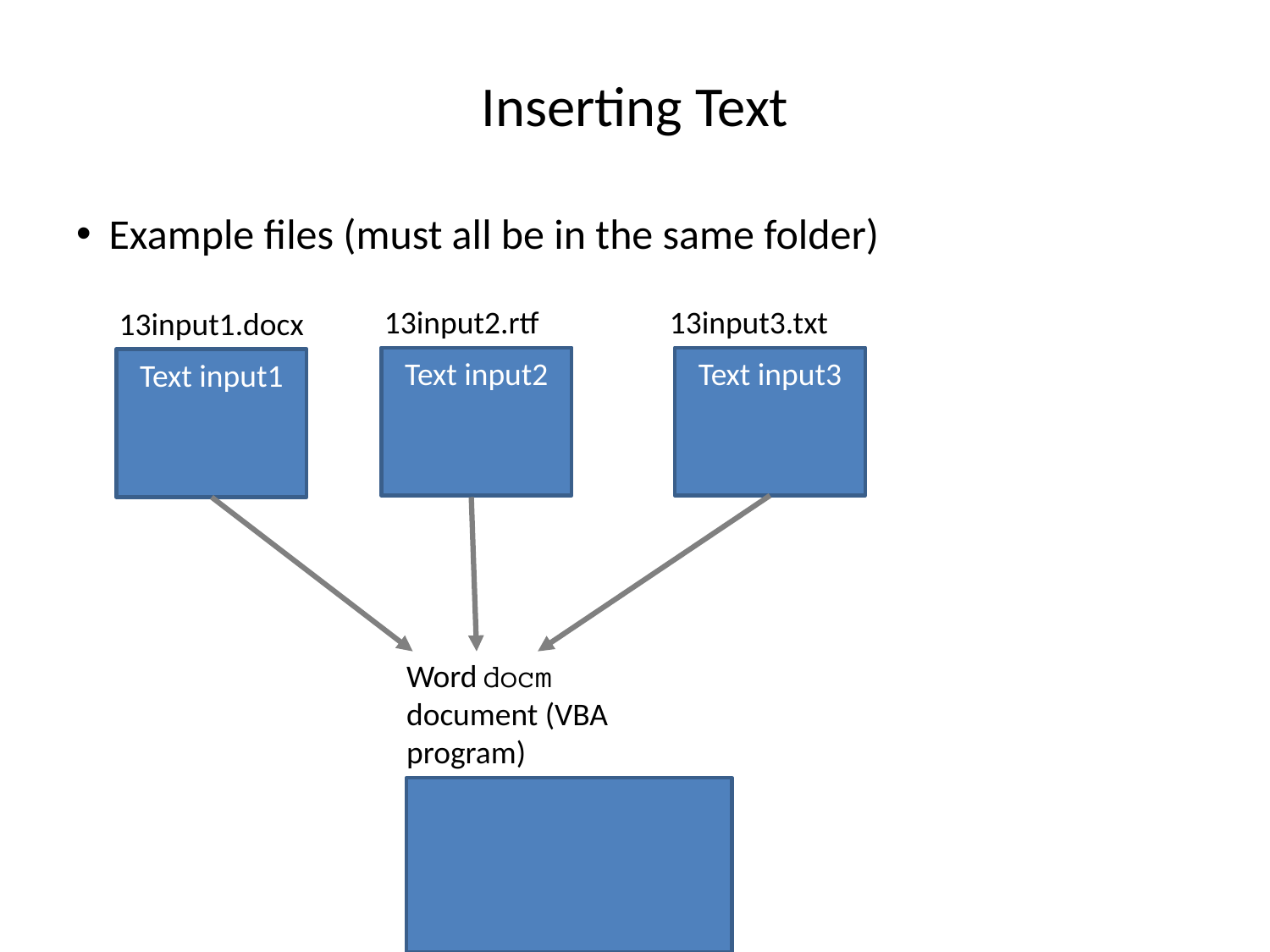

# Inserting Text
Example files (must all be in the same folder)
13input2.rtf
13input3.txt
13input1.docx
Text input2

Text input3

Text input1

Word docm document (VBA program)